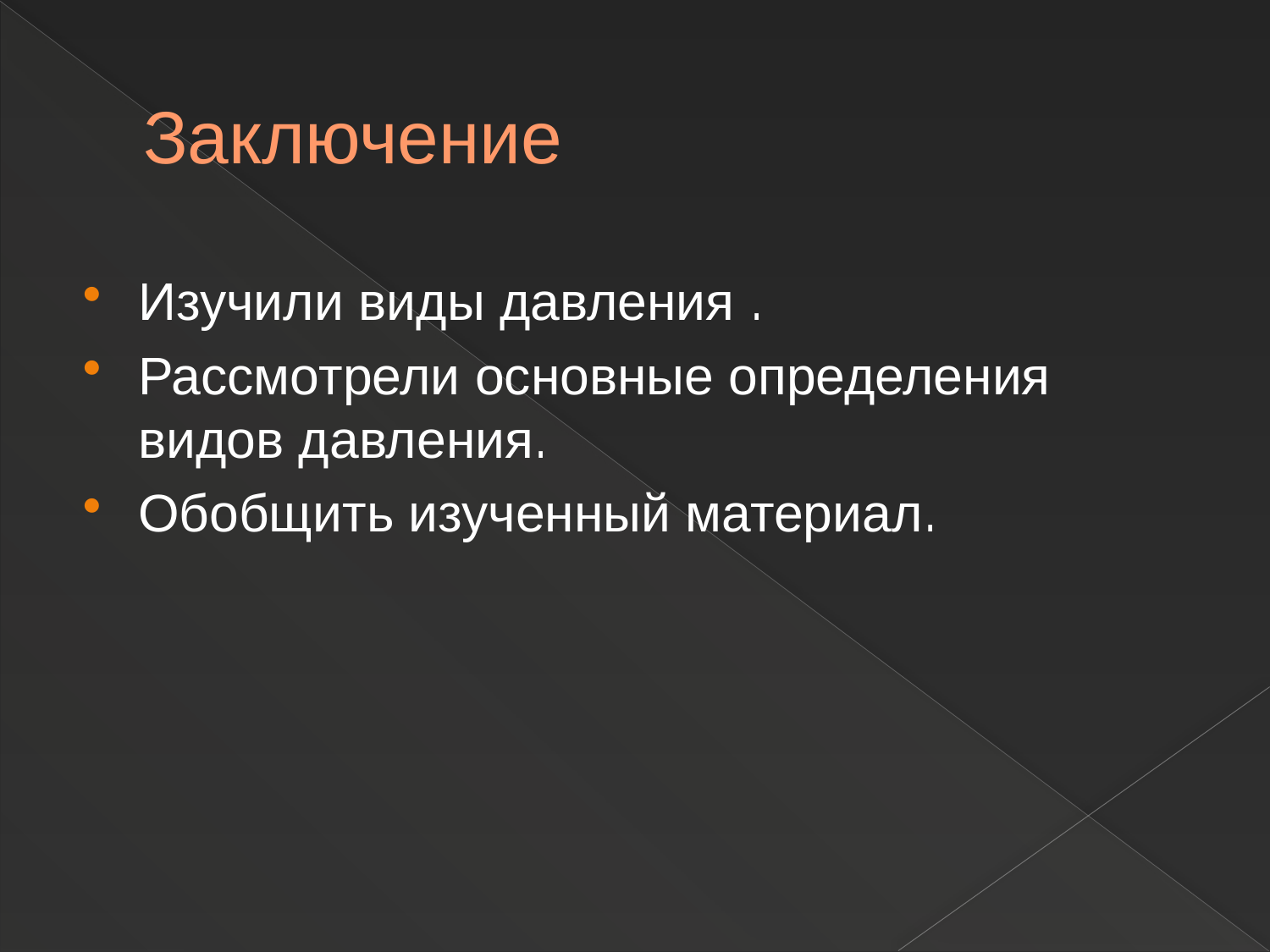

# Заключение
Изучили виды давления .
Рассмотрели основные определения видов давления.
Обобщить изученный материал.